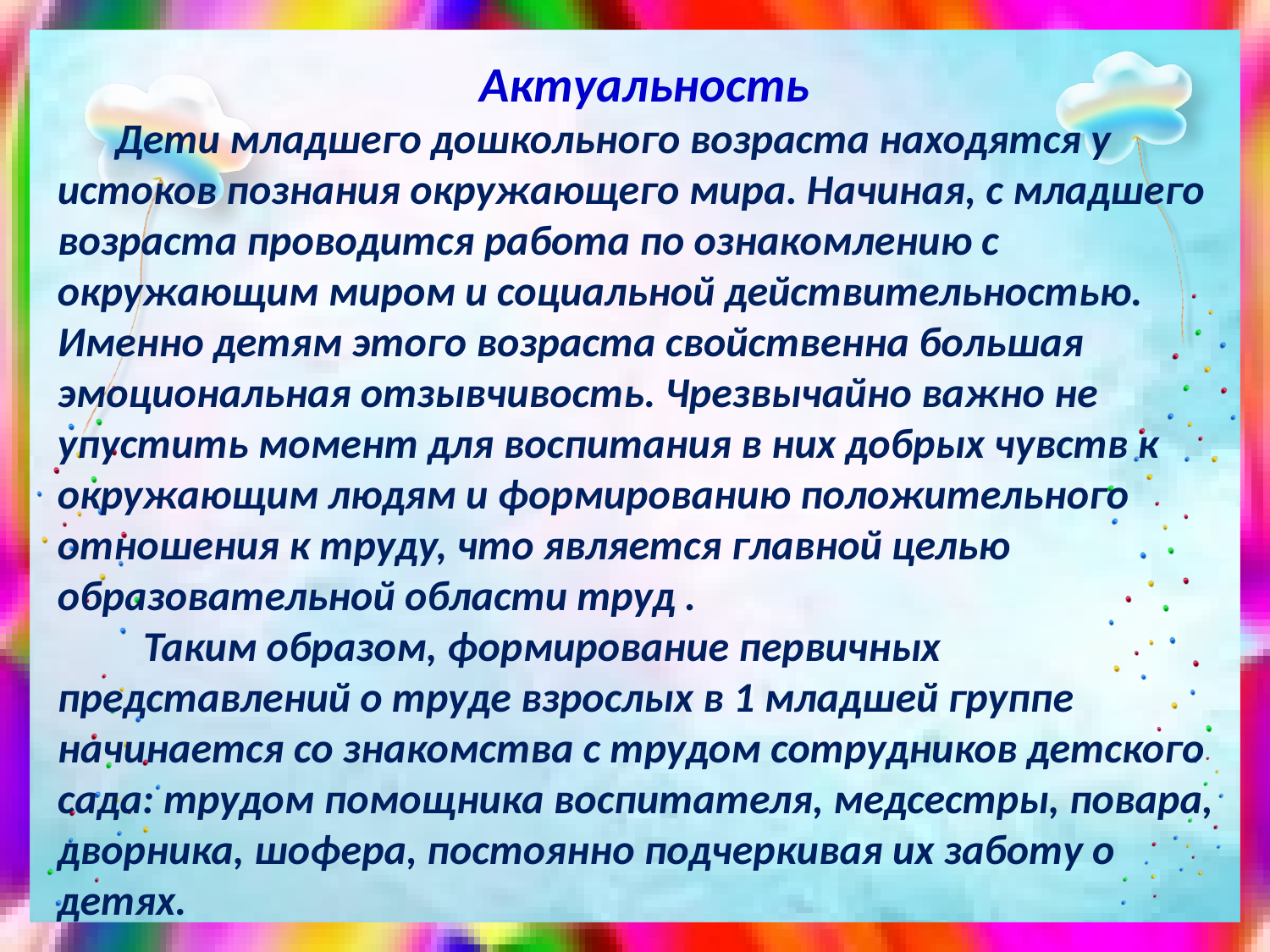

Актуальность
        Дети младшего дошкольного возраста находятся у истоков познания окружающего мира. Начиная, с младшего возраста проводится работа по ознакомлению с окружающим миром и социальной действительностью. Именно детям этого возраста свойственна большая эмоциональная отзывчивость. Чрезвычайно важно не упустить момент для воспитания в них добрых чувств к окружающим людям и формированию положительного отношения к труду, что является главной целью образовательной области труд .
         Таким образом, формирование первичных представлений о труде взрослых в 1 младшей группе начинается со знакомства с трудом сотрудников детского сада: трудом помощника воспитателя, медсестры, повара, дворника, шофера, постоянно подчеркивая их заботу о детях.